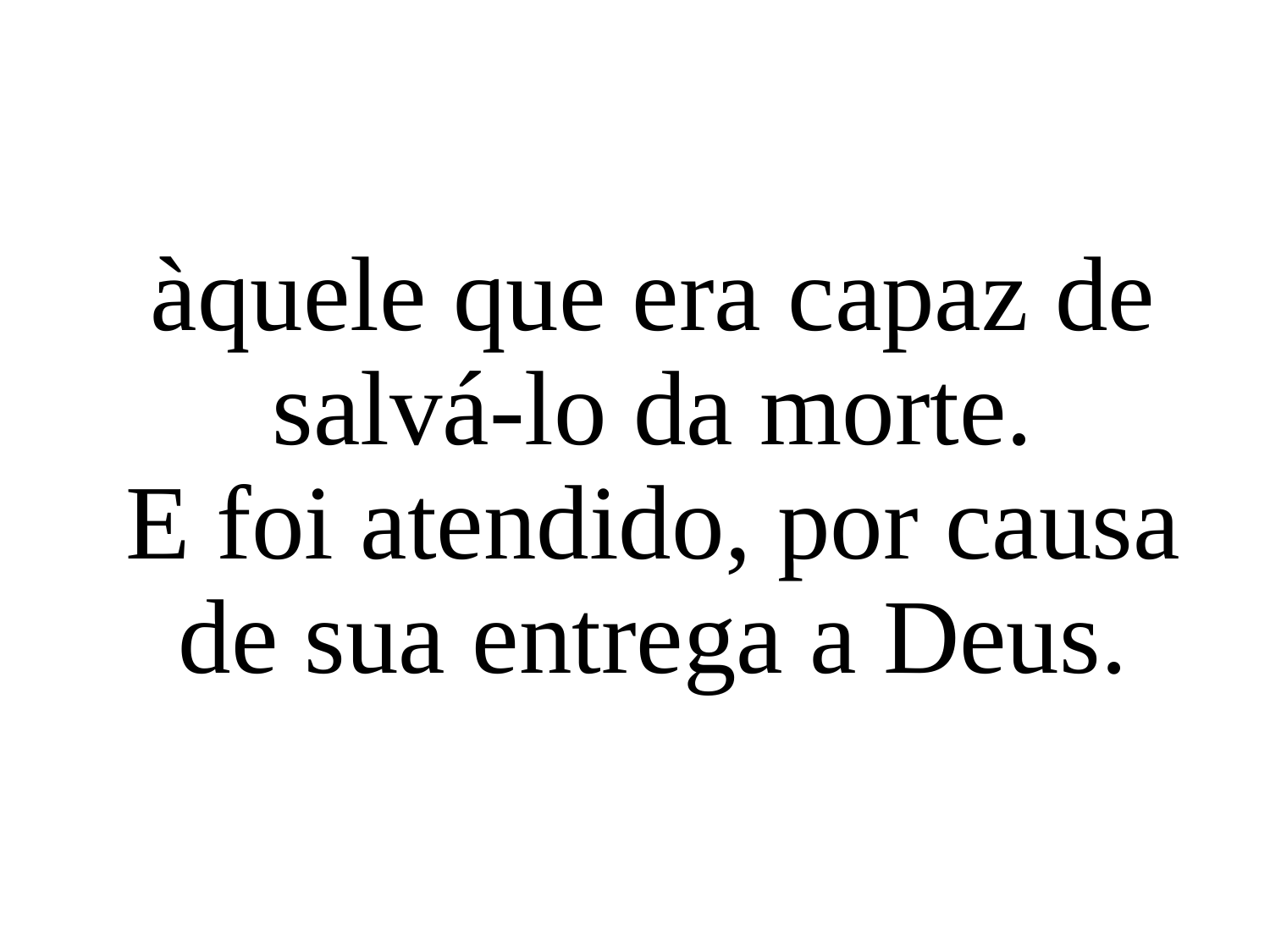

àquele que era capaz de salvá-lo da morte.
E foi atendido, por causa de sua entrega a Deus.